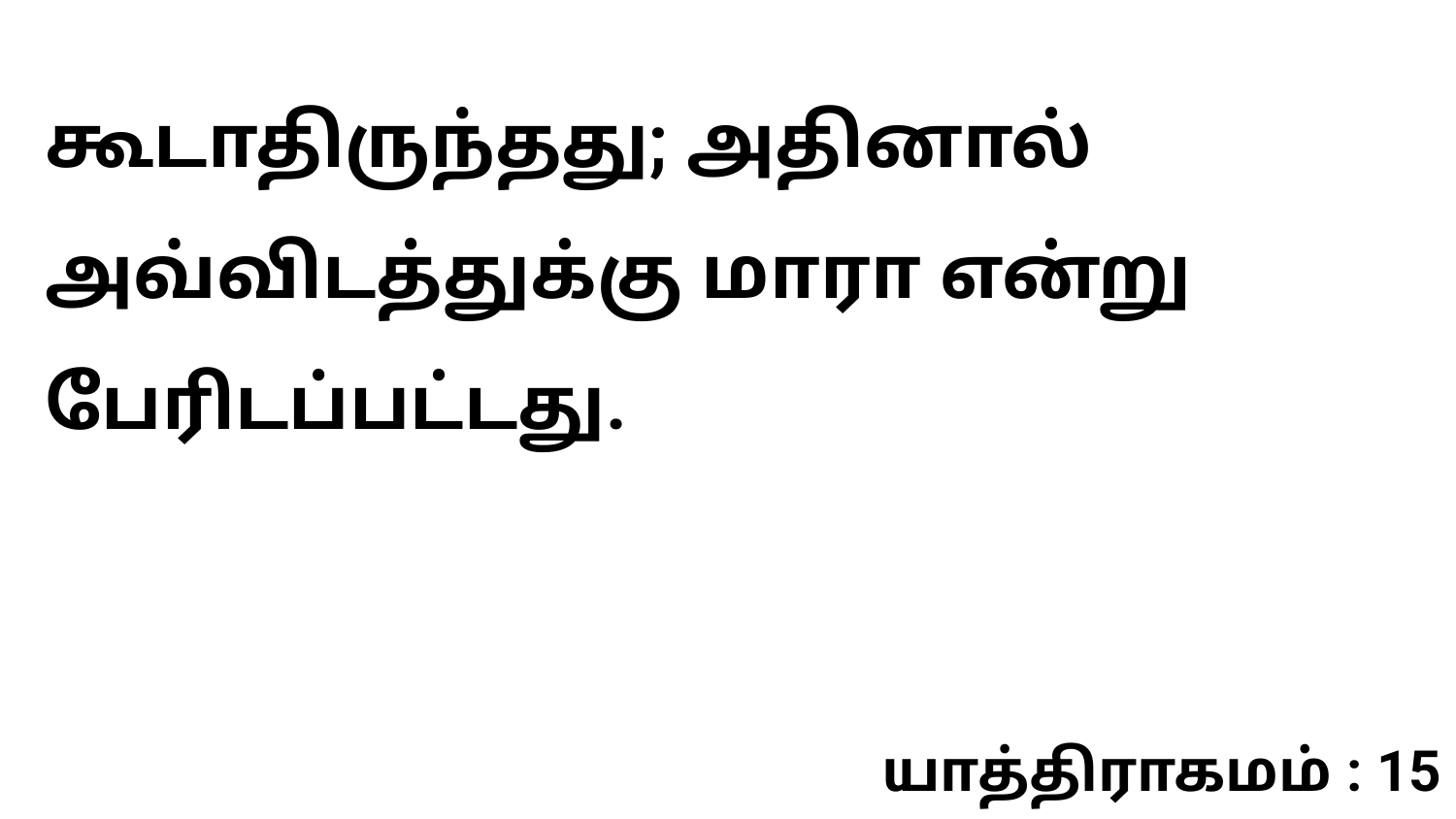

கூடாதிருந்தது; அதினால் அவ்விடத்துக்கு மாரா என்று பேரிடப்பட்டது.
யாத்திராகமம் : 15